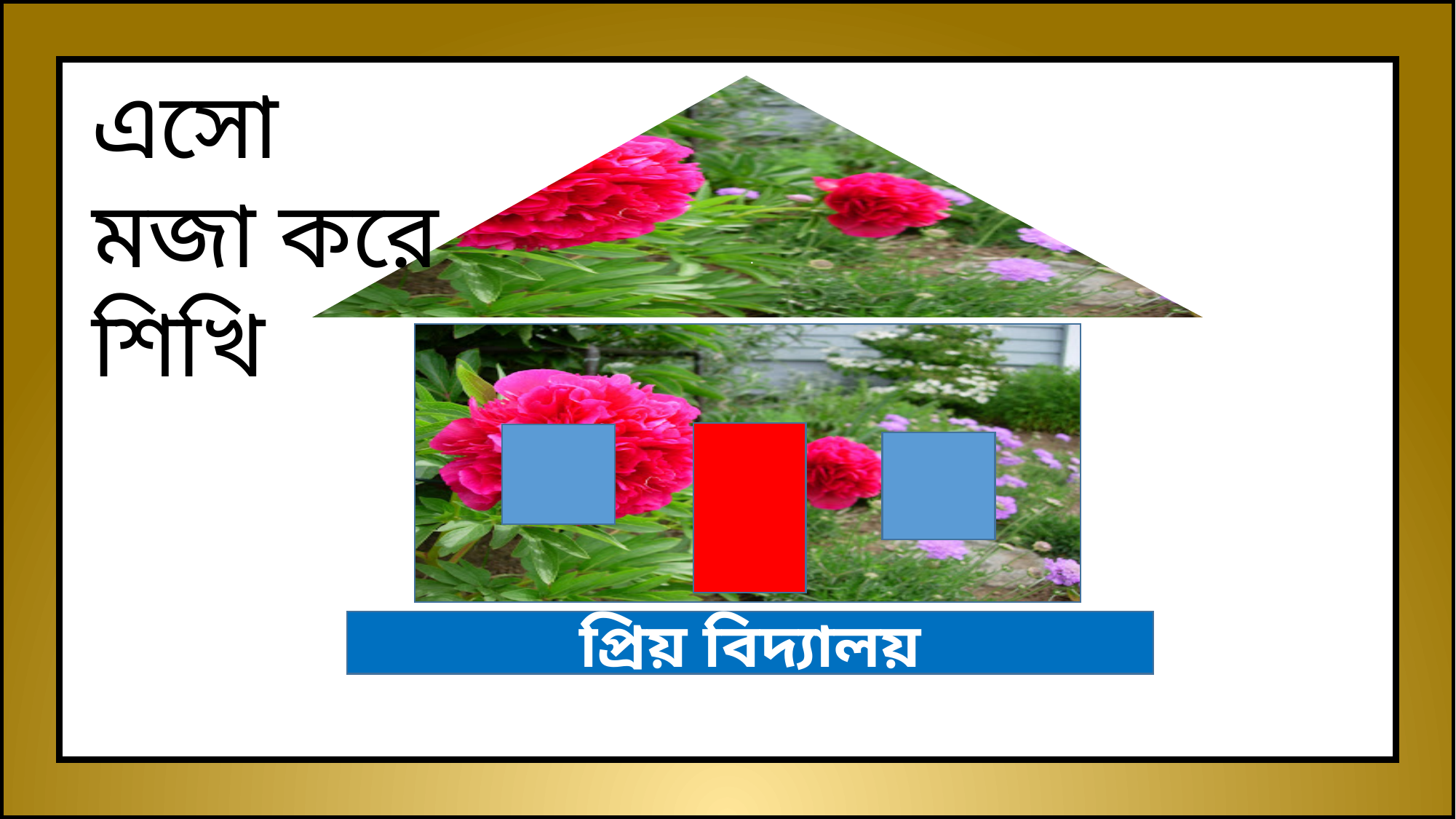

এসো মজা করে শিখি
.

প্রিয় বিদ্যালয়